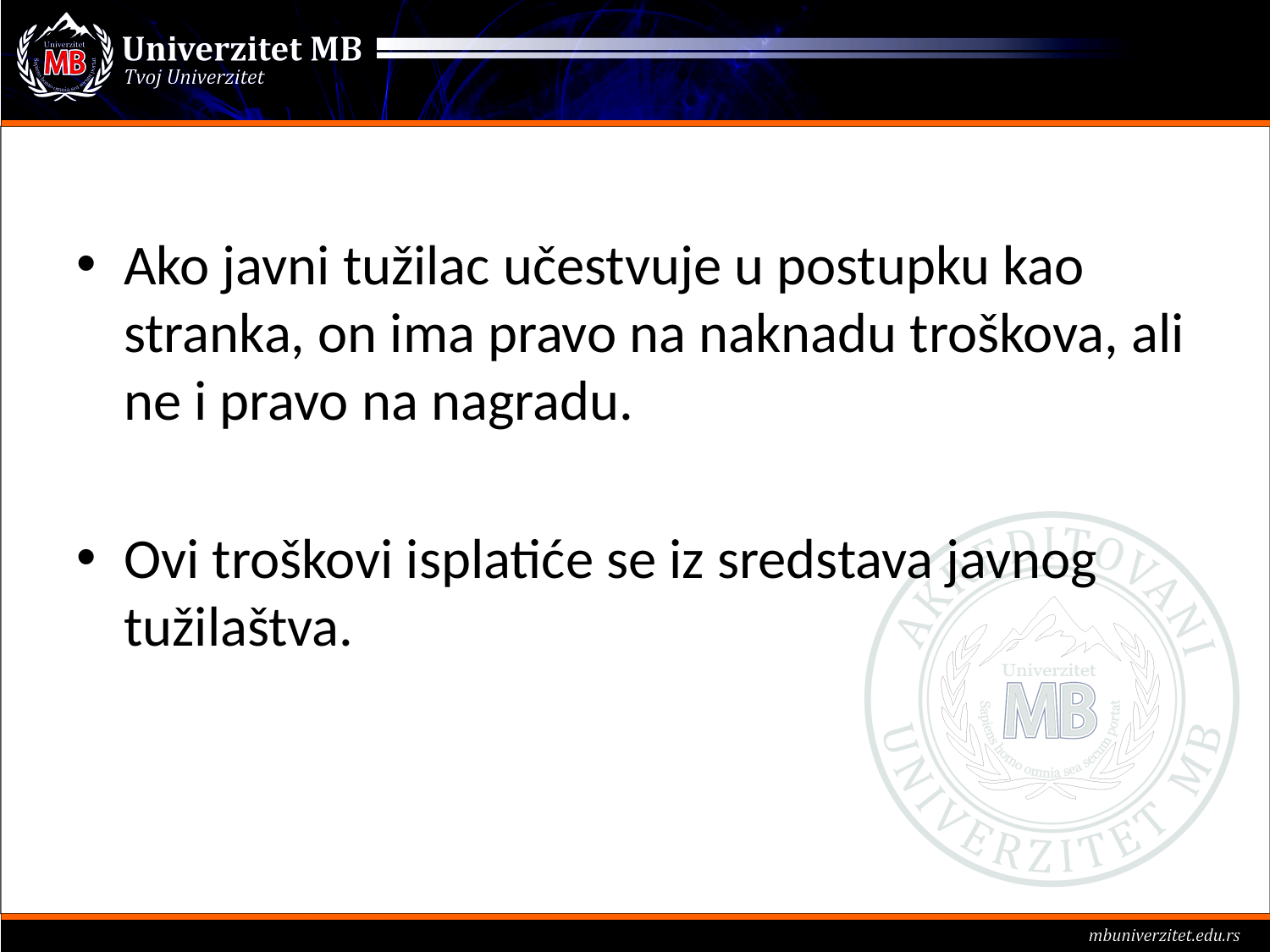

#
Ako javni tužilac učestvuje u postupku kao stranka, on ima pravo na naknadu troškova, ali ne i pravo na nagradu.

Ovi troškovi isplatiće se iz sredstava javnog tužilaštva.